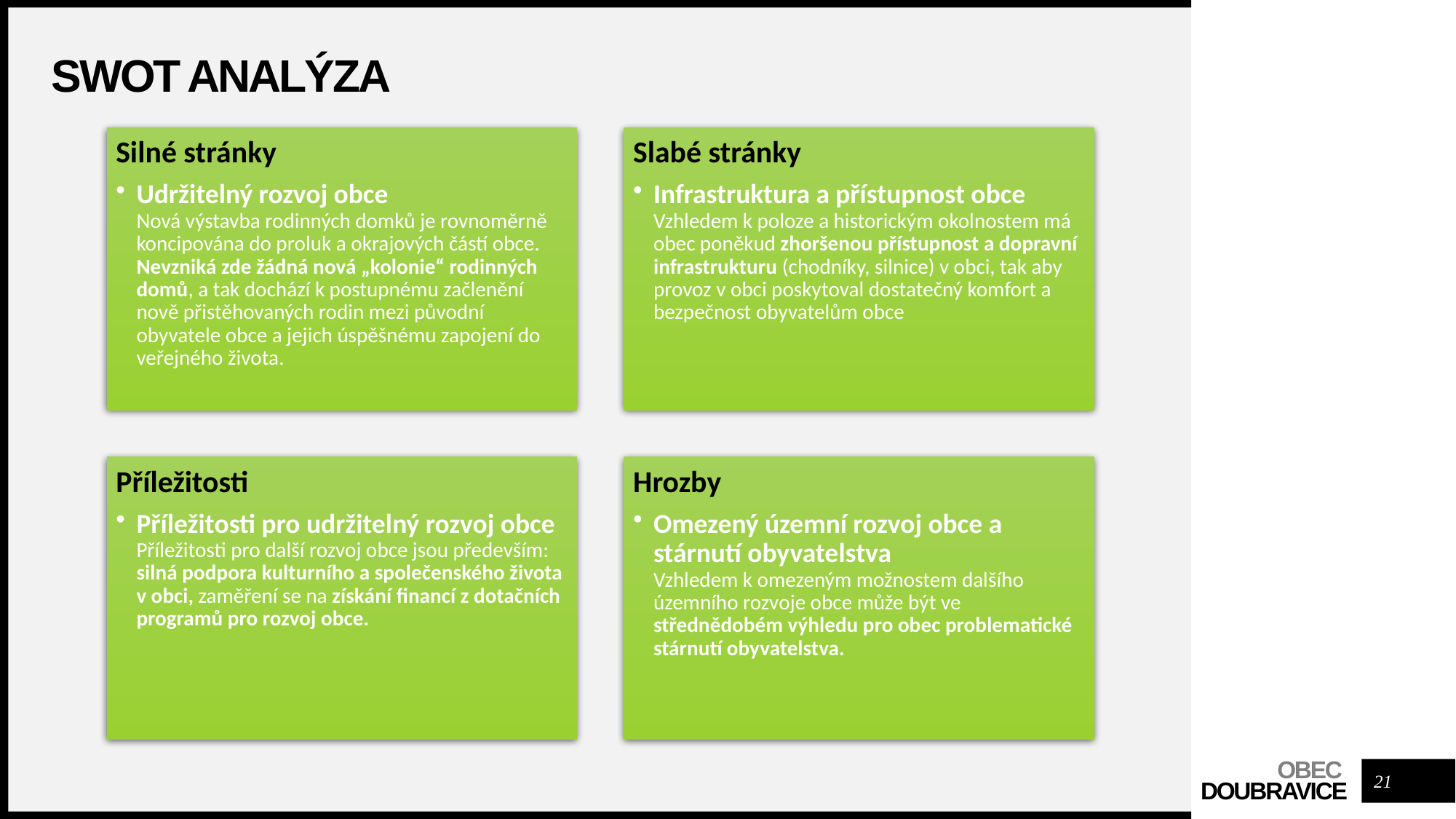

# SWOT analýza
Silné stránky
Udržitelný rozvoj obce
Nová výstavba rodinných domků je rovnoměrně koncipována do proluk a okrajových částí obce. Nevzniká zde žádná nová „kolonie“ rodinných domů, a tak dochází k postupnému začlenění nově přistěhovaných rodin mezi původní obyvatele obce a jejich úspěšnému zapojení do veřejného života.
Slabé stránky
Infrastruktura a přístupnost obce
Vzhledem k poloze a historickým okolnostem má obec poněkud zhoršenou přístupnost a dopravní infrastrukturu (chodníky, silnice) v obci, tak aby provoz v obci poskytoval dostatečný komfort a bezpečnost obyvatelům obce
Příležitosti
Příležitosti pro udržitelný rozvoj obce
Příležitosti pro další rozvoj obce jsou především: silná podpora kulturního a společenského života v obci, zaměření se na získání ﬁnancí z dotačních programů pro rozvoj obce.
Hrozby
Omezený územní rozvoj obce a stárnutí obyvatelstva
Vzhledem k omezeným možnostem dalšího územního rozvoje obce může být ve střednědobém výhledu pro obec problematické stárnutí obyvatelstva.
21